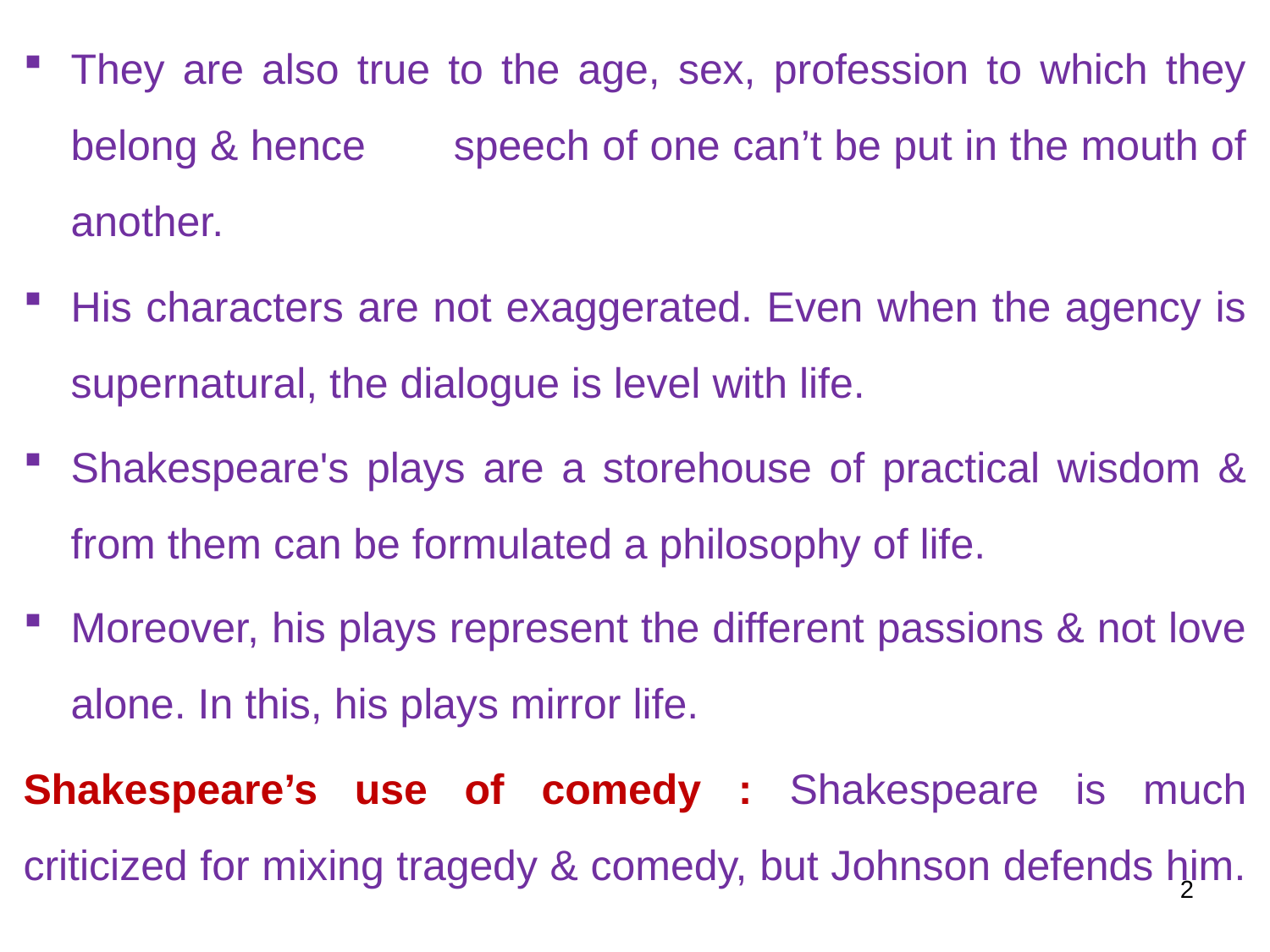

They are also true to the age, sex, profession to which they belong & hence 	speech of one can’t be put in the mouth of another.
His characters are not exaggerated. Even when the agency is supernatural, the dialogue is level with life.
Shakespeare's plays are a storehouse of practical wisdom & from them can be formulated a philosophy of life.
Moreover, his plays represent the different passions & not love alone. In this, his plays mirror life.
Shakespeare’s use of comedy : Shakespeare is much criticized for mixing tragedy & comedy, but Johnson defends him.

2